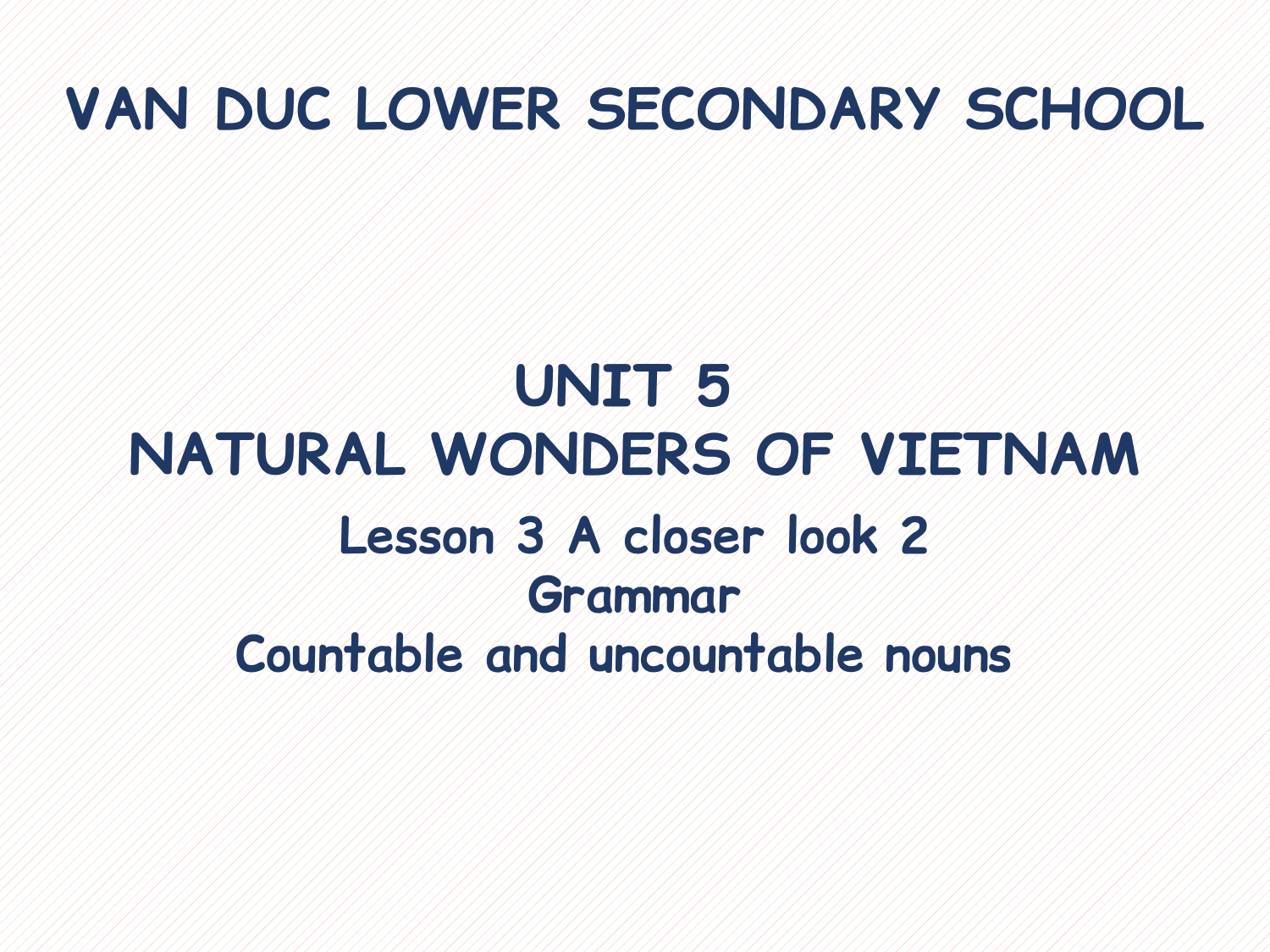

VAN DUC LOWER SECONDARY SCHOOL
UNIT 5
NATURAL WONDERS OF VIETNAM
Lesson 3 A closer look 2
Grammar
Countable and uncountable nouns